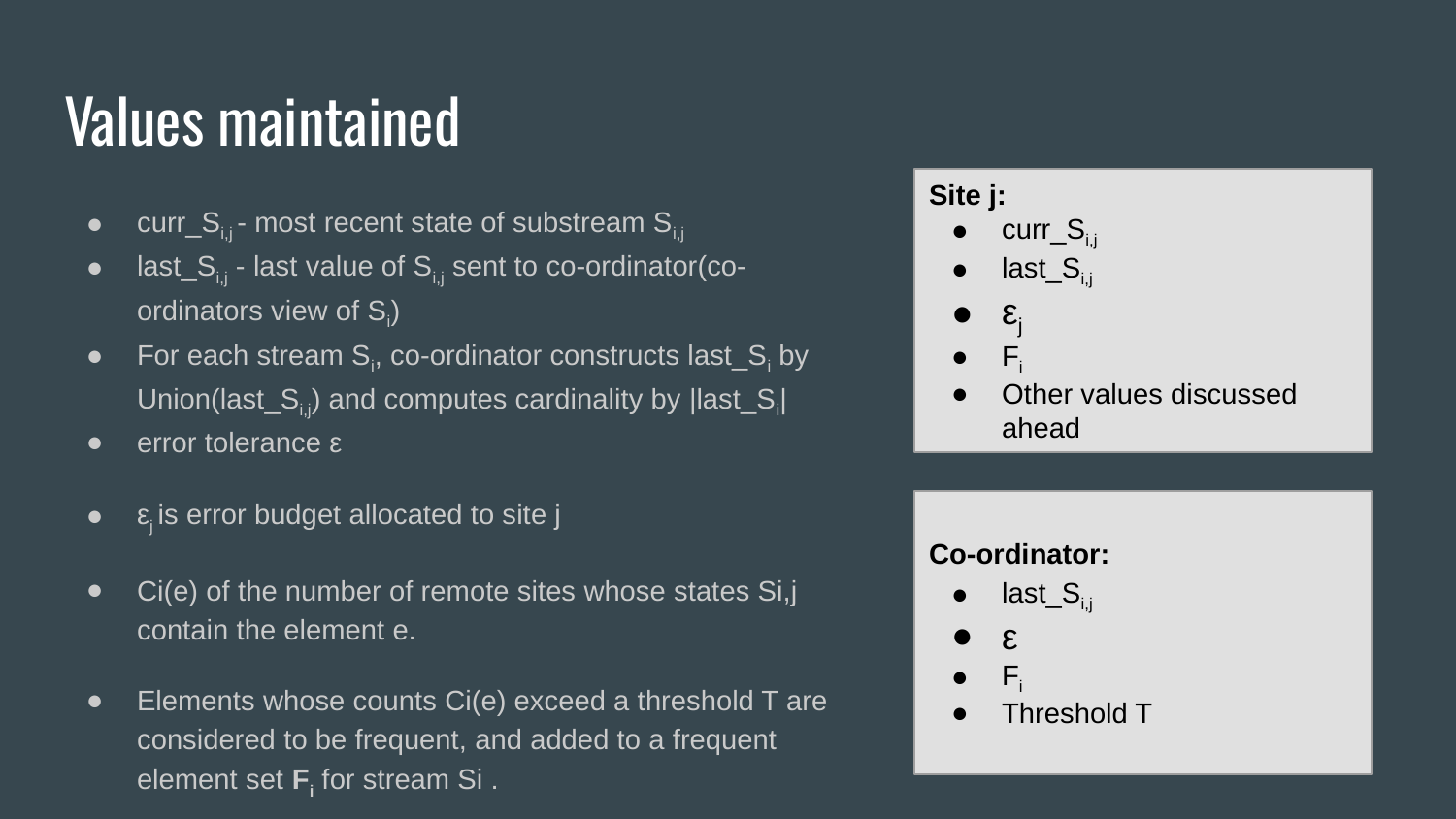

# Values maintained
Site j:
curr_Si,j
last_Si,j
εj
Fi
Other values discussed ahead
curr_Si,j - most recent state of substream Si,j
last_Si,j - last value of Si,j sent to co-ordinator(co-ordinators view of Si)
For each stream Si, co-ordinator constructs last_Si by Union(last_Si,j) and computes cardinality by |last_Si|
error tolerance ε
εj is error budget allocated to site j
Ci(e) of the number of remote sites whose states Si,j contain the element e.
Elements whose counts Ci(e) exceed a threshold T are considered to be frequent, and added to a frequent element set Fi for stream Si .

Co-ordinator:
last_Si,j
ε
Fi
Threshold T